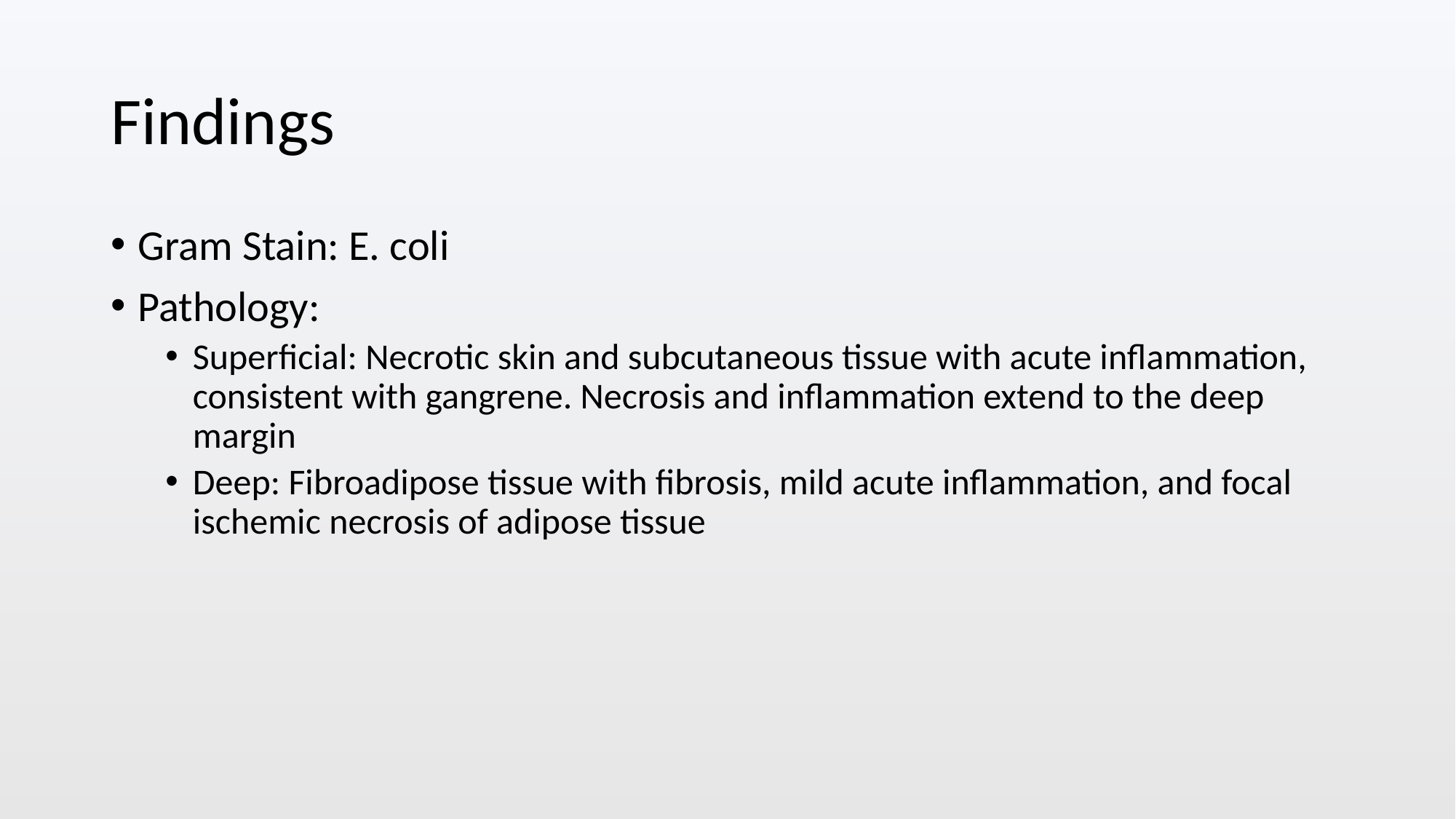

# Findings
Gram Stain: E. coli
Pathology:
Superficial: Necrotic skin and subcutaneous tissue with acute inflammation, consistent with gangrene. Necrosis and inflammation extend to the deep margin
Deep: Fibroadipose tissue with fibrosis, mild acute inflammation, and focal ischemic necrosis of adipose tissue